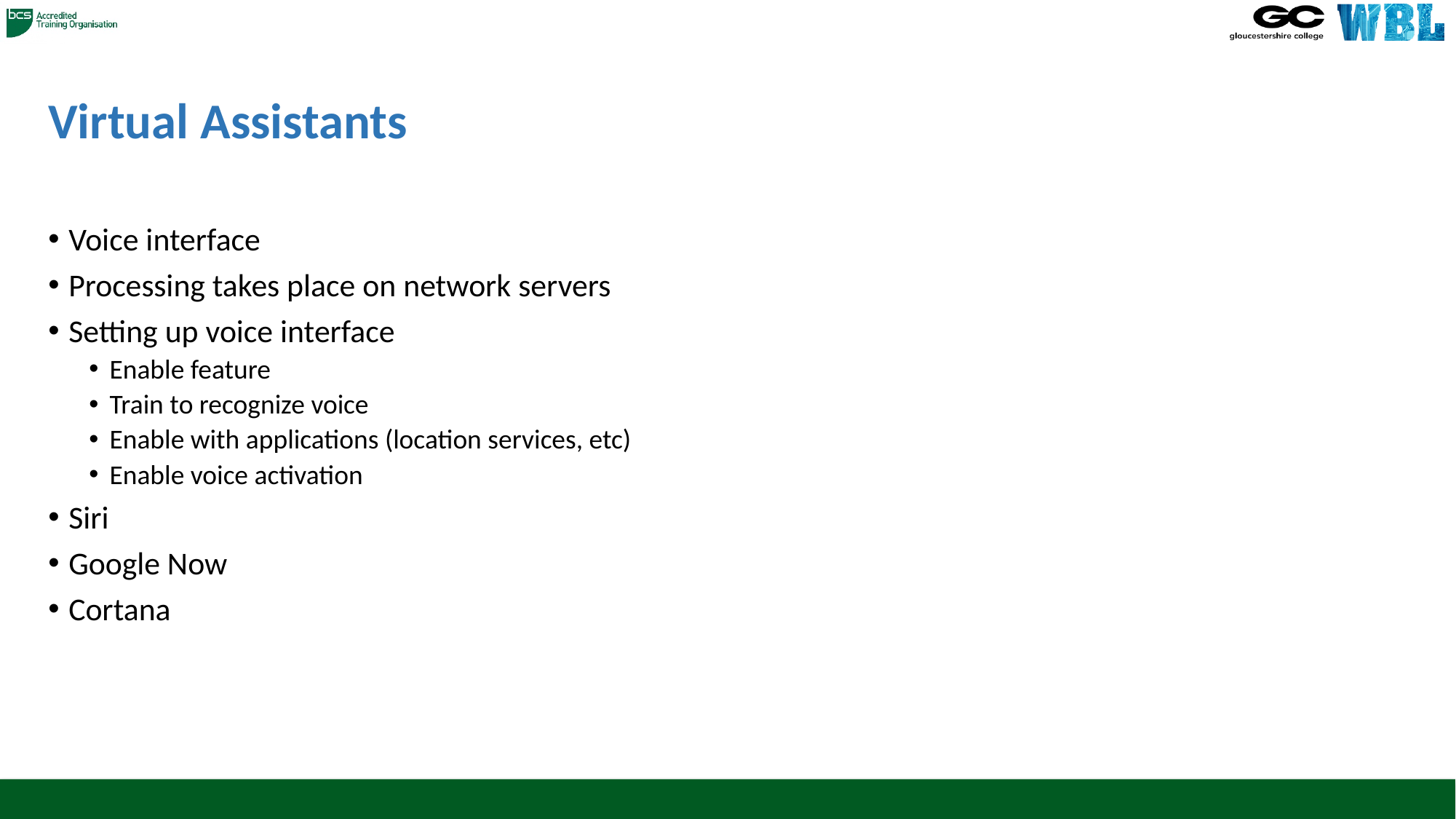

# Virtual Assistants
Voice interface
Processing takes place on network servers
Setting up voice interface
Enable feature
Train to recognize voice
Enable with applications (location services, etc)
Enable voice activation
Siri
Google Now
Cortana